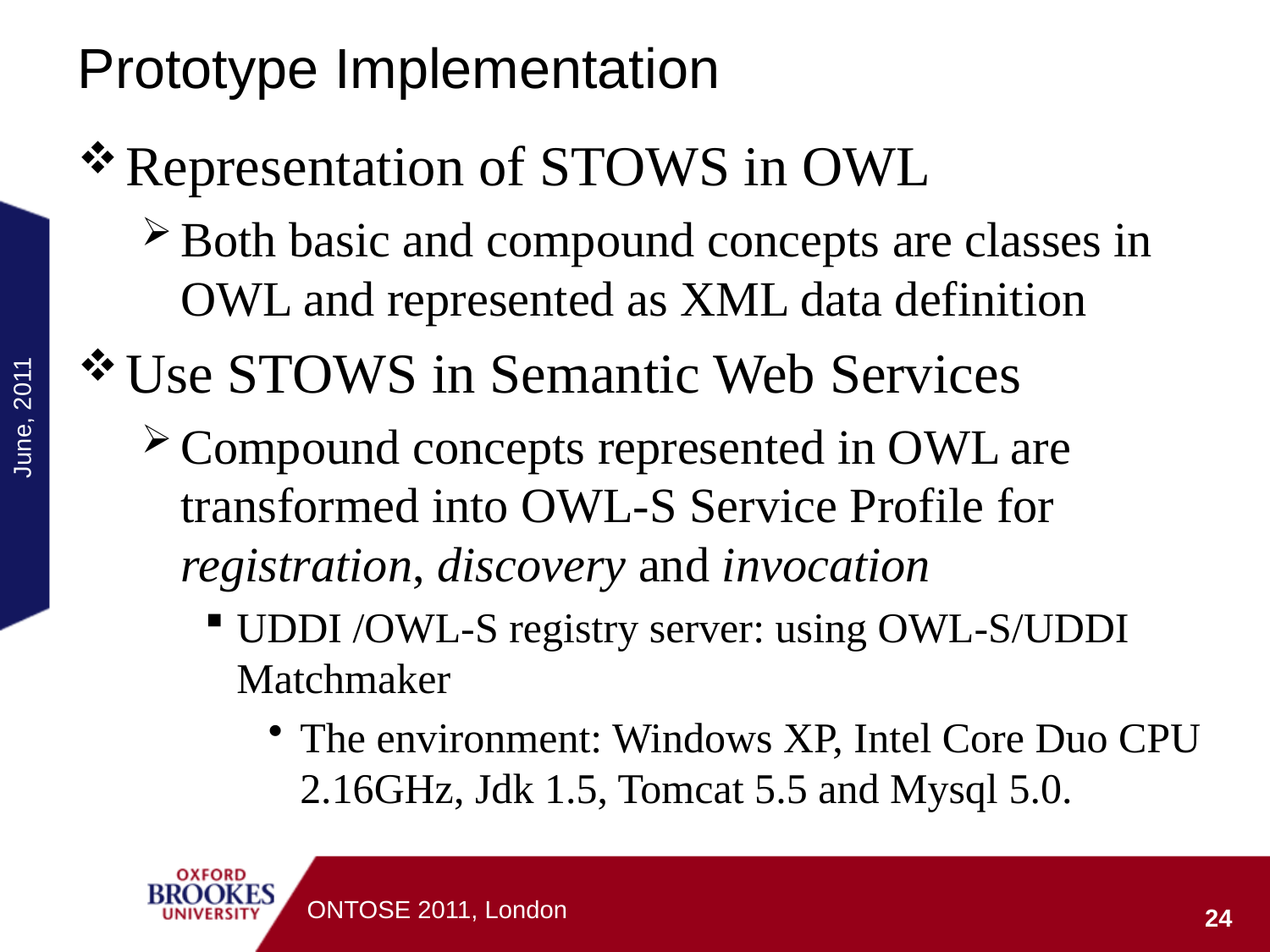

# Prototype Implementation
Representation of STOWS in OWL
Both basic and compound concepts are classes in OWL and represented as XML data definition
Use STOWS in Semantic Web Services
Compound concepts represented in OWL are transformed into OWL-S Service Profile for registration, discovery and invocation
UDDI /OWL-S registry server: using OWL-S/UDDI Matchmaker
The environment: Windows XP, Intel Core Duo CPU 2.16GHz, Jdk 1.5, Tomcat 5.5 and Mysql 5.0.
June, 2011
ONTOSE 2011, London
24